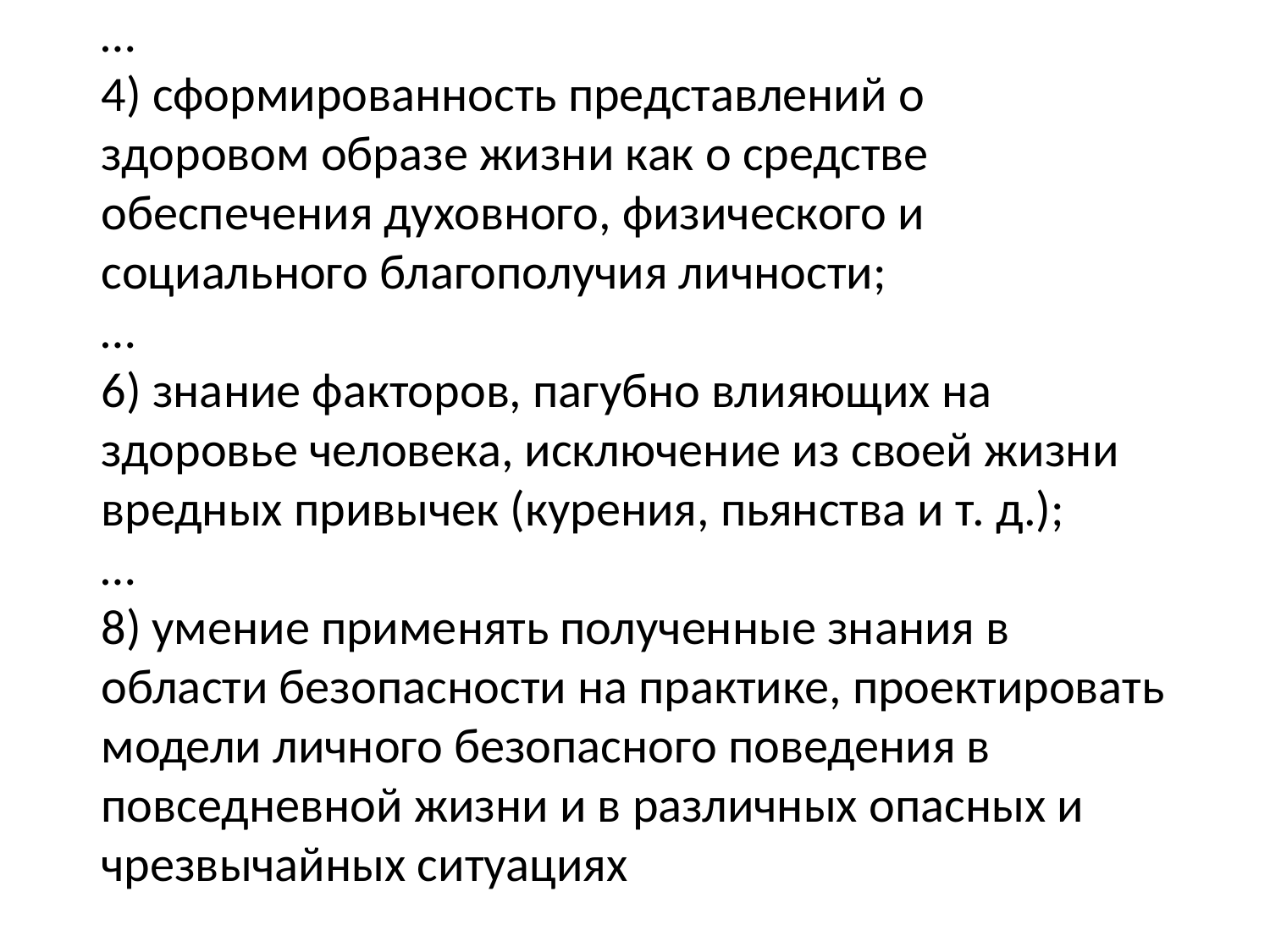

…
4) сформированность представлений о
здоровом образе жизни как о средстве
обеспечения духовного, физического и
социального благополучия личности;
…
6) знание факторов, пагубно влияющих на
здоровье человека, исключение из своей жизни
вредных привычек (курения, пьянства и т. д.);
…
8) умение применять полученные знания в
области безопасности на практике, проектировать
модели личного безопасного поведения в
повседневной жизни и в различных опасных и
чрезвычайных ситуациях